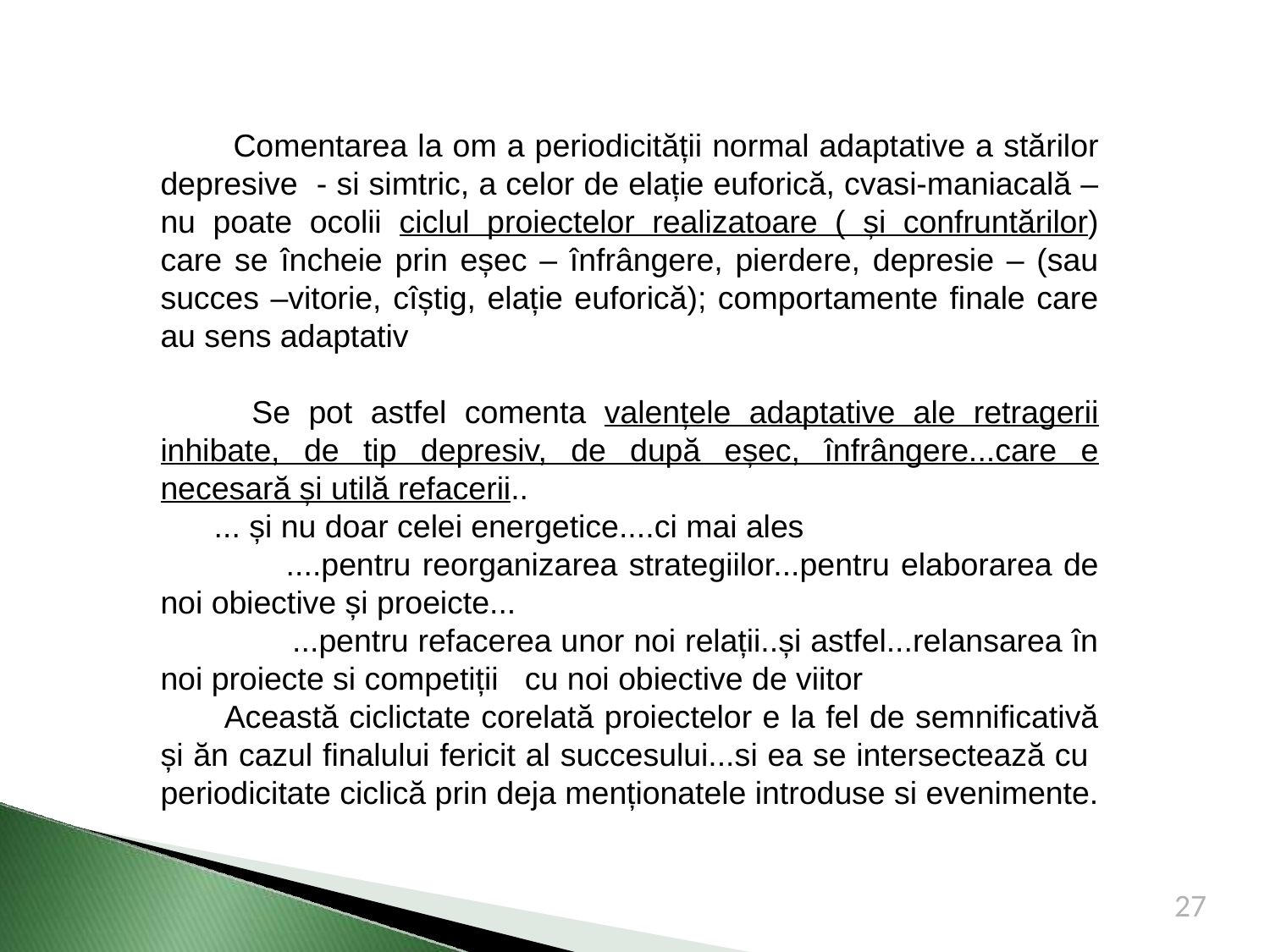

Comentarea la om a periodicității normal adaptative a stărilor depresive  - si simtric, a celor de elație euforică, cvasi-maniacală – nu poate ocolii ciclul proiectelor realizatoare ( și confruntărilor) care se încheie prin eșec – înfrângere, pierdere, depresie – (sau succes –vitorie, cîștig, elație euforică); comportamente finale care au sens adaptativ

     Se pot astfel comenta valențele adaptative ale retragerii inhibate, de tip depresiv, de după eșec, înfrângere...care e necesară și utilă refacerii..
      ... și nu doar celei energetice....ci mai ales
           ....pentru reorganizarea strategiilor...pentru elaborarea de noi obiective și proeicte...
              ...pentru refacerea unor noi relații..și astfel...relansarea în noi proiecte si competiții   cu noi obiective de viitor
      Această ciclictate corelată proiectelor e la fel de semnificativă și ăn cazul finalului fericit al succesului...si ea se intersectează cu  periodicitate ciclică prin deja menționatele introduse si evenimente.

27